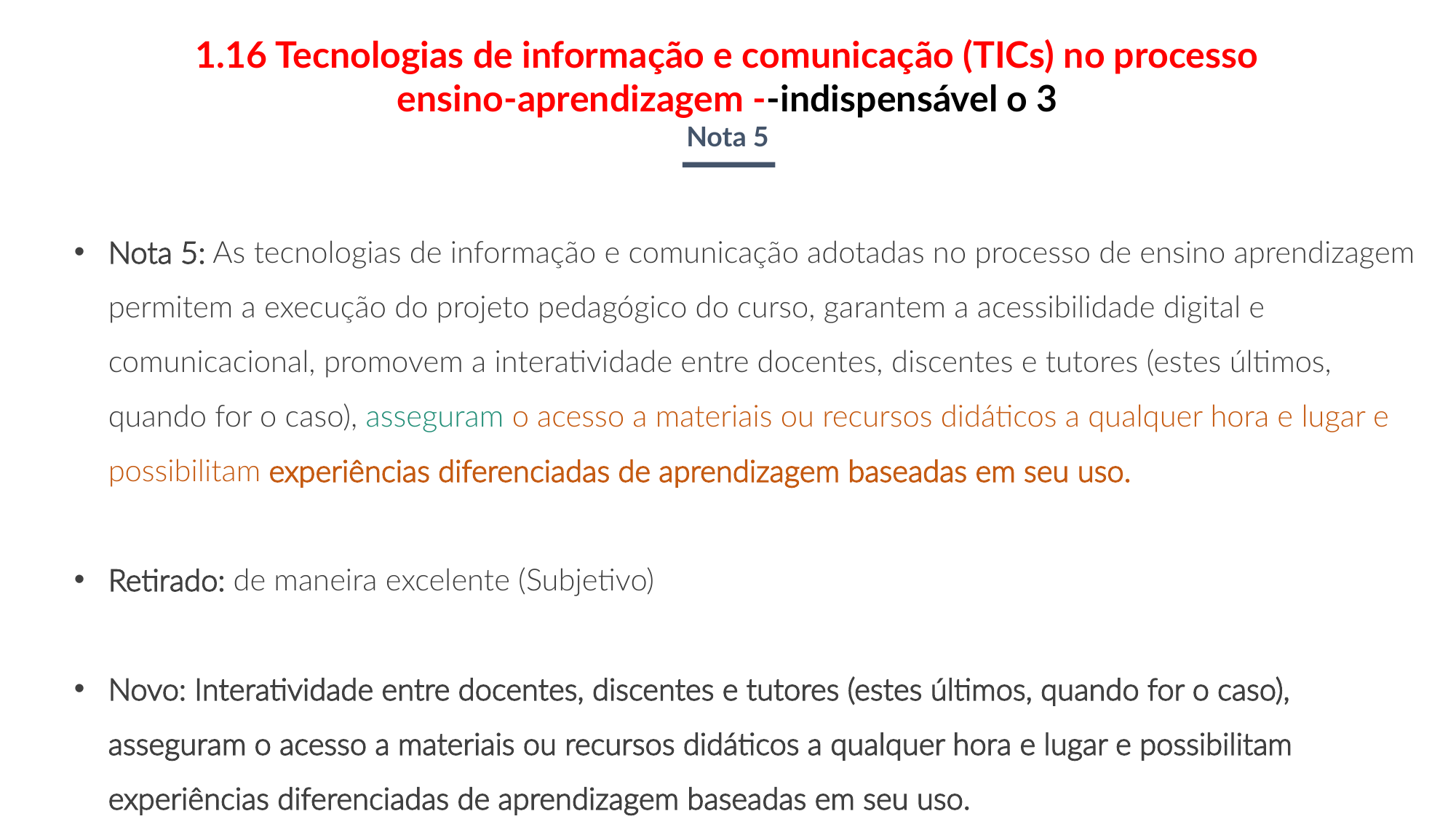

1.16 Tecnologias de informação e comunicação (TICs) no processo
ensino-aprendizagem --indispensável o 3

Nota 5

Nota 5: As tecnologias de informação e comunicação adotadas no processo de ensino aprendizagem permitem a execução do projeto pedagógico do curso, garantem a acessibilidade digital e comunicacional, promovem a interatividade entre docentes, discentes e tutores (estes últimos, quando for o caso), asseguram o acesso a materiais ou recursos didáticos a qualquer hora e lugar e possibilitam experiências diferenciadas de aprendizagem baseadas em seu uso.

Retirado: de maneira excelente (Subjetivo)

Novo: Interatividade entre docentes, discentes e tutores (estes últimos, quando for o caso), asseguram o acesso a materiais ou recursos didáticos a qualquer hora e lugar e possibilitam experiências diferenciadas de aprendizagem baseadas em seu uso.